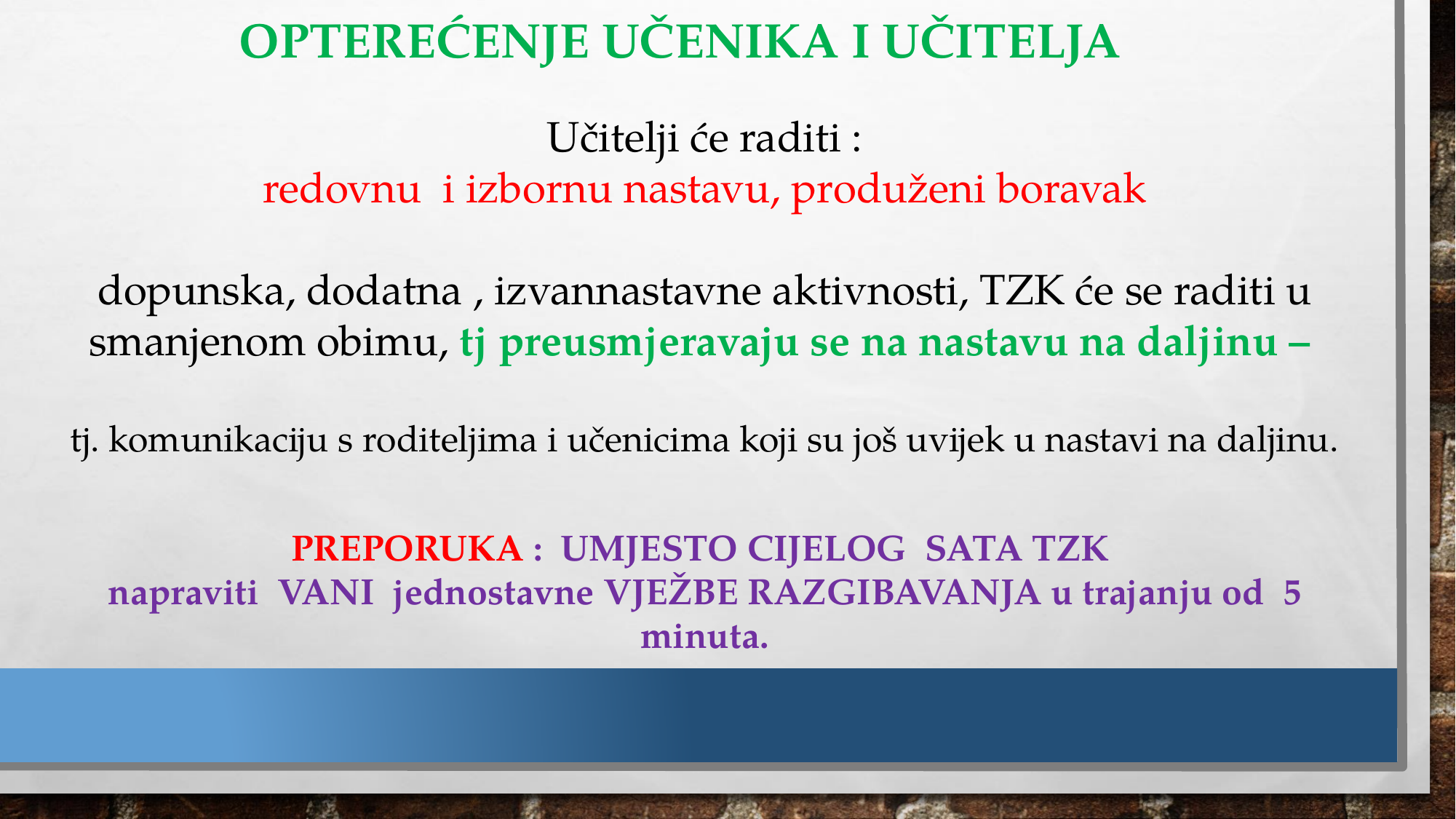

# OPTEREĆENJE UČENIKA I UČITELJA
Učitelji će raditi :
redovnu  i izbornu nastavu, produženi boravak

dopunska, dodatna , izvannastavne aktivnosti, TZK će se raditi u smanjenom obimu, tj preusmjeravaju se na nastavu na daljinu –

tj. komunikaciju s roditeljima i učenicima koji su još uvijek u nastavi na daljinu.

PREPORUKA :  UMJESTO CIJELOG  SATA TZK
 napraviti  VANI  jednostavne VJEŽBE RAZGIBAVANJA u trajanju od  5  minuta.